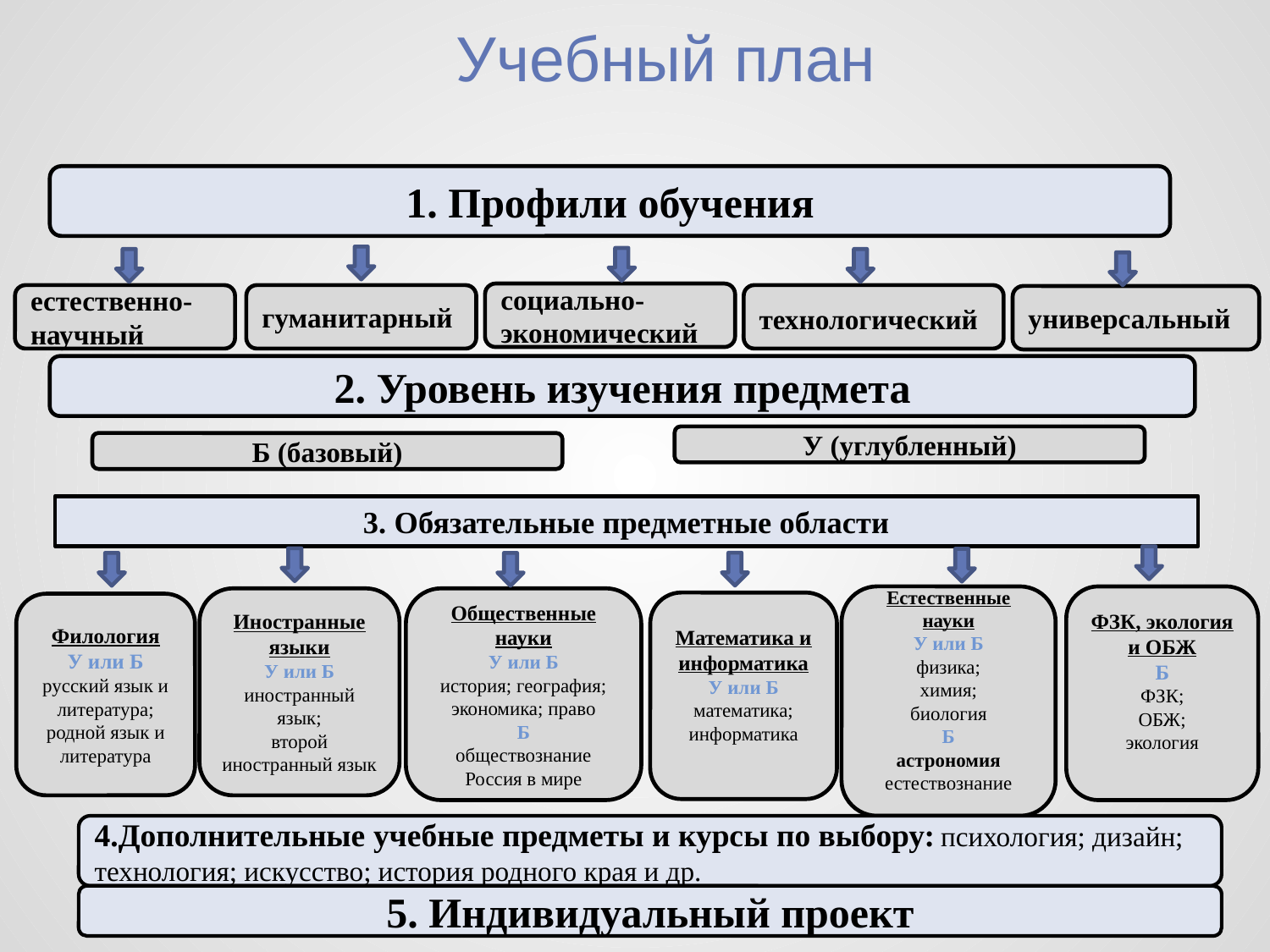

# Учебный план
1. Профили обучения

социально-экономический
естественно-научный
гуманитарный
технологический
универсальный
2. Уровень изучения предмета
У (углубленный)
Б (базовый)
3. Обязательные предметные области

Естественные науки
У или Б
физика;
химия;
биология
Б
астрономия
естествознание

ФЗК, экология и ОБЖ
Б
ФЗК;
ОБЖ;
экология

Иностранные языки
У или Б
иностранный язык;
второй иностранный язык
Общественные науки
У или Б
история; география;
экономика; право
Б
обществознание Россия в мире
Математика и информатикаУ или Б
математика;
информатика

Филология
У или Б
русский язык и литература; родной язык и литература
4.Дополнительные учебные предметы и курсы по выбору: психология; дизайн;  технология; искусство; история родного края и др.
5. Индивидуальный проект